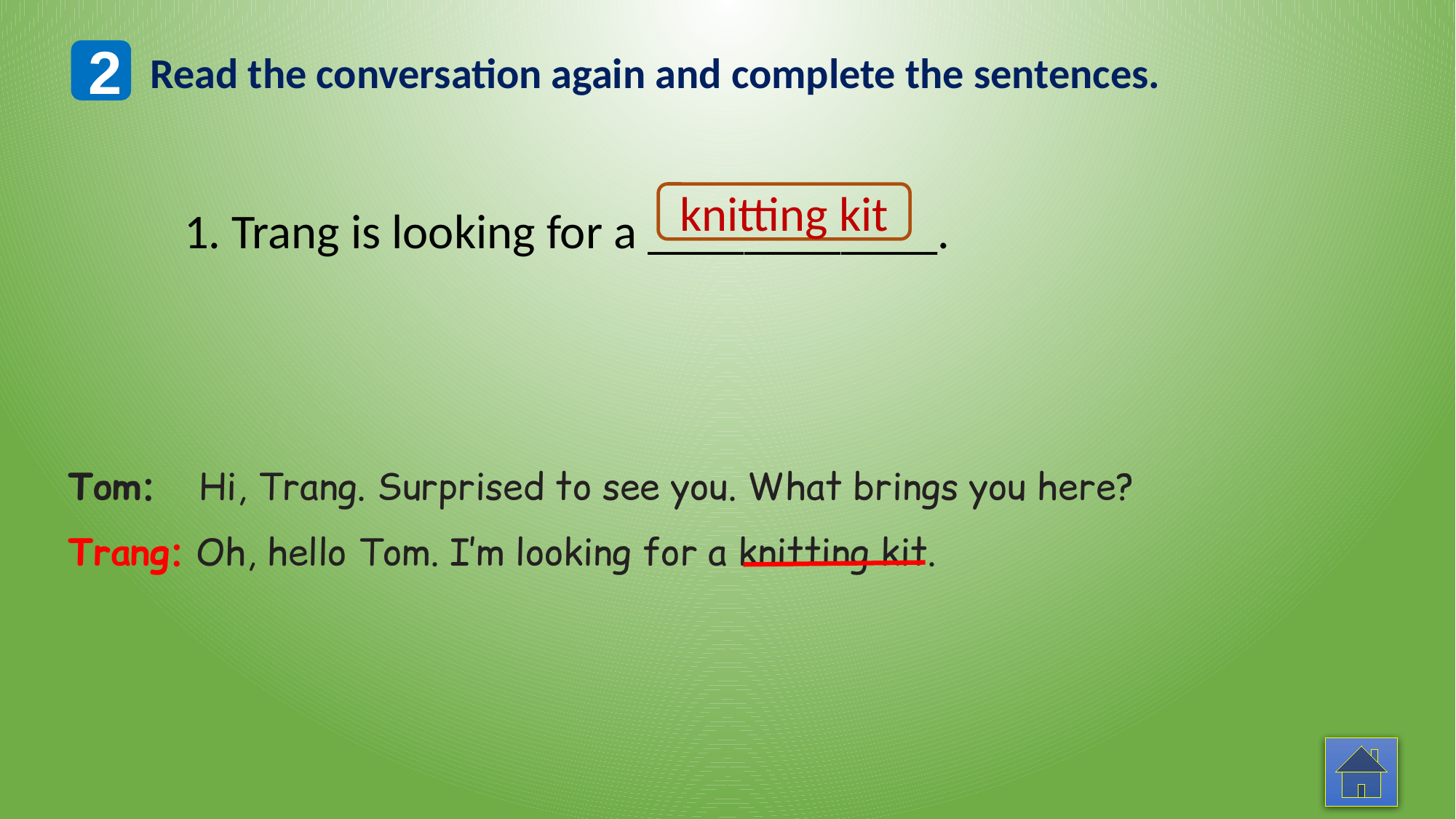

2

Read the conversation again and complete the sentences.
 Trang is looking for a ____________.
knitting kit
Tom: 	  Hi, Trang. Surprised to see you. What brings you here?
Trang: Oh, hello Tom. I’m looking for a knitting kit.